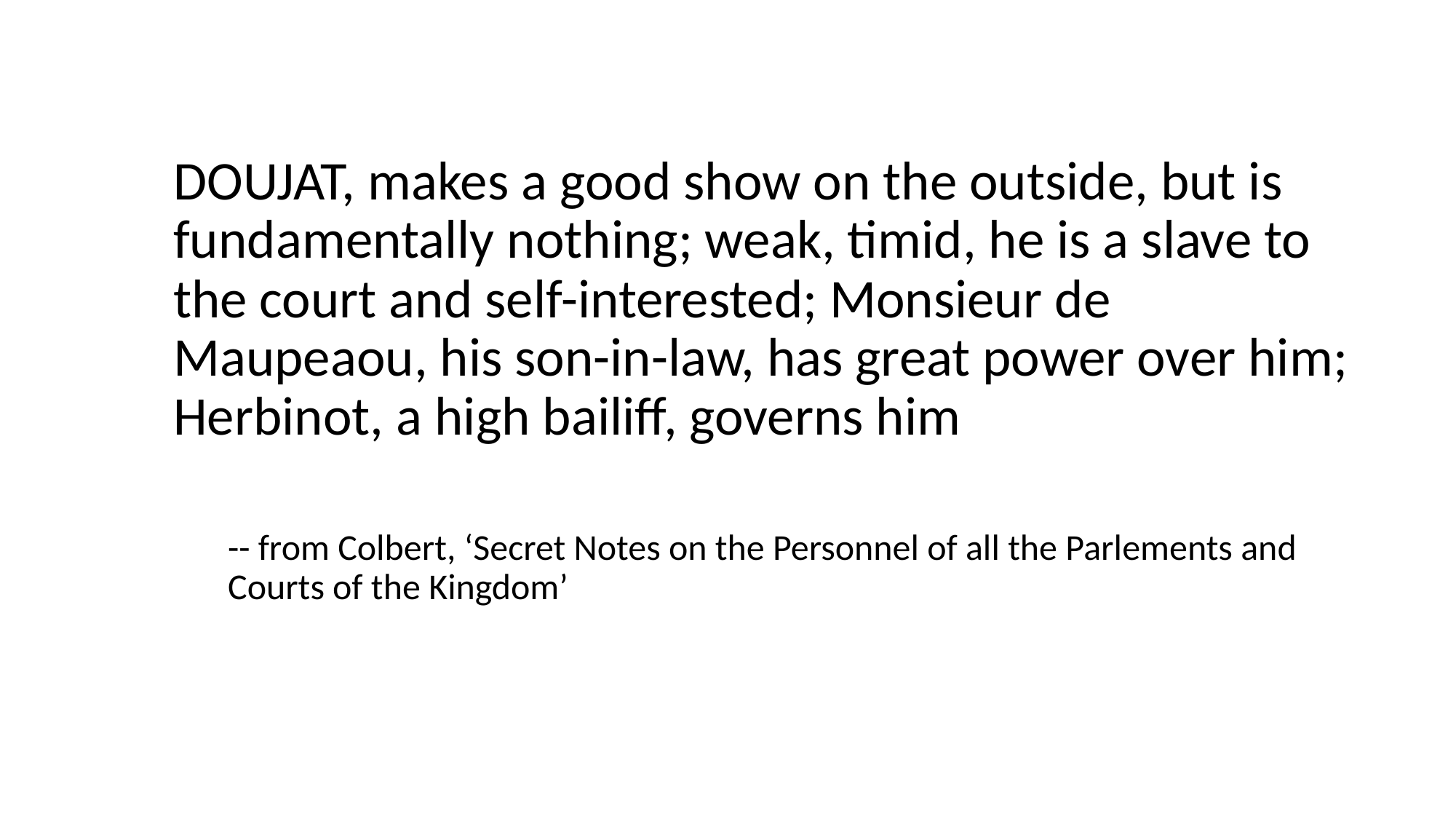

DOUJAT, makes a good show on the outside, but is fundamentally nothing; weak, timid, he is a slave to the court and self-interested; Monsieur de Maupeaou, his son-in-law, has great power over him; Herbinot, a high bailiff, governs him

-- from Colbert, ‘Secret Notes on the Personnel of all the Parlements and Courts of the Kingdom’